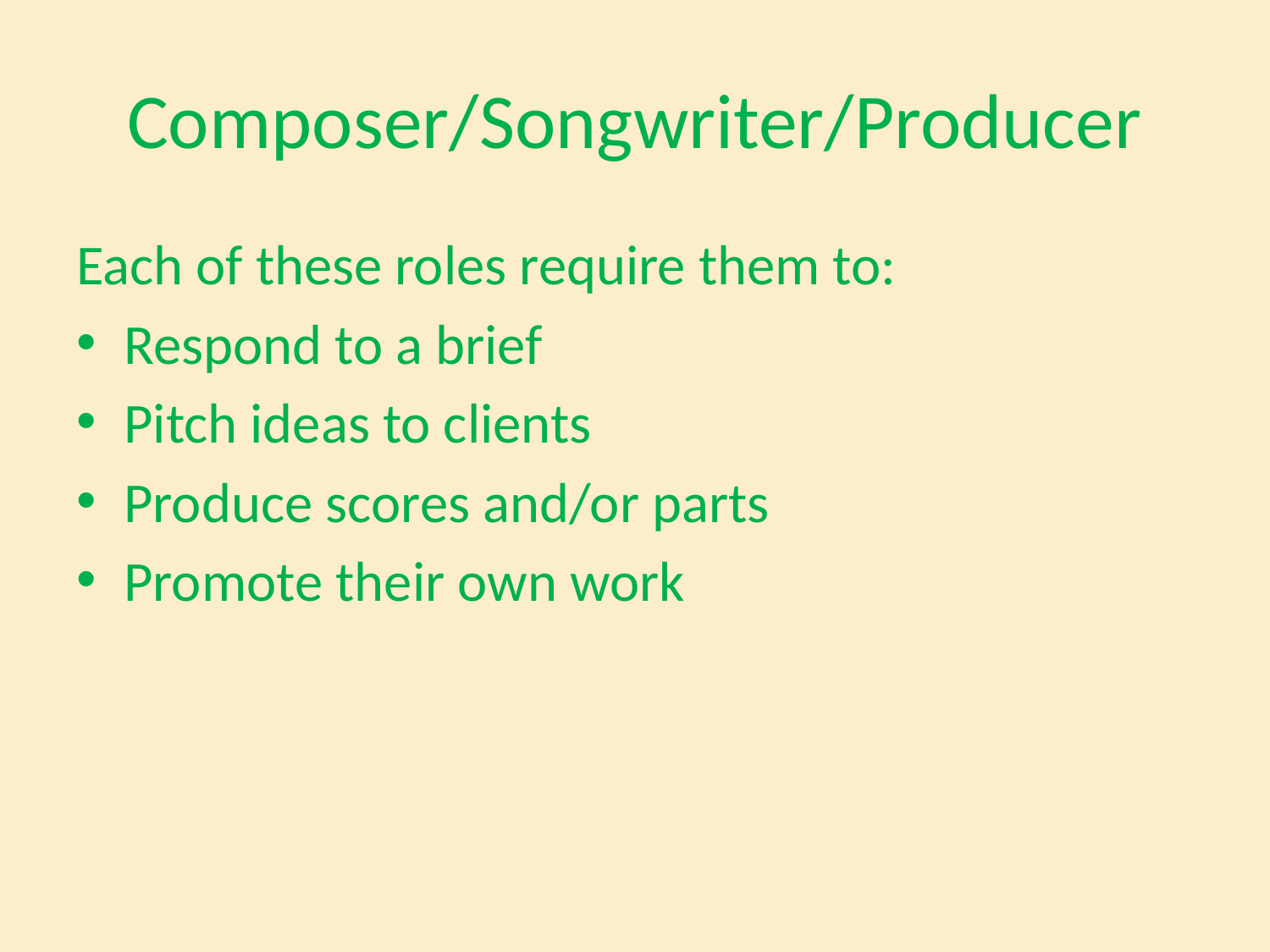

# Composer/Songwriter/Producer
Each of these roles require them to:
Respond to a brief
Pitch ideas to clients
Produce scores and/or parts
Promote their own work